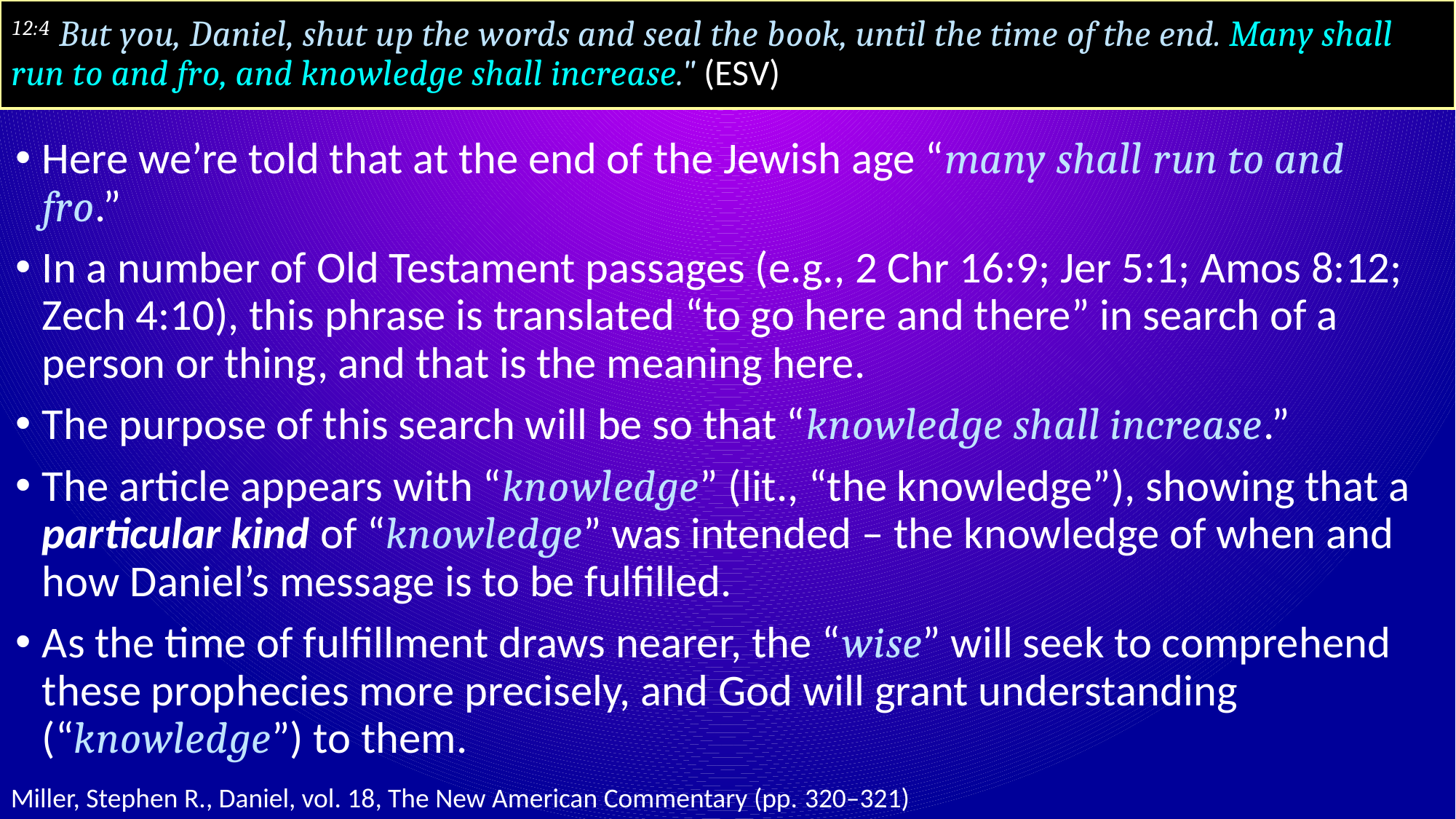

# 12:4 But you, Daniel, shut up the words and seal the book, until the time of the end. Many shall run to and fro, and knowledge shall increase." (ESV)
Here we’re told that at the end of the Jewish age “many shall run to and fro.”
In a number of Old Testament passages (e.g., 2 Chr 16:9; Jer 5:1; Amos 8:12; Zech 4:10), this phrase is translated “to go here and there” in search of a person or thing, and that is the meaning here.
The purpose of this search will be so that “knowledge shall increase.”
The article appears with “knowledge” (lit., “the knowledge”), showing that a particular kind of “knowledge” was intended – the knowledge of when and how Daniel’s message is to be fulfilled.
As the time of fulfillment draws nearer, the “wise” will seek to comprehend these prophecies more precisely, and God will grant understanding (“knowledge”) to them.
Miller, Stephen R., Daniel, vol. 18, The New American Commentary (pp. 320–321)